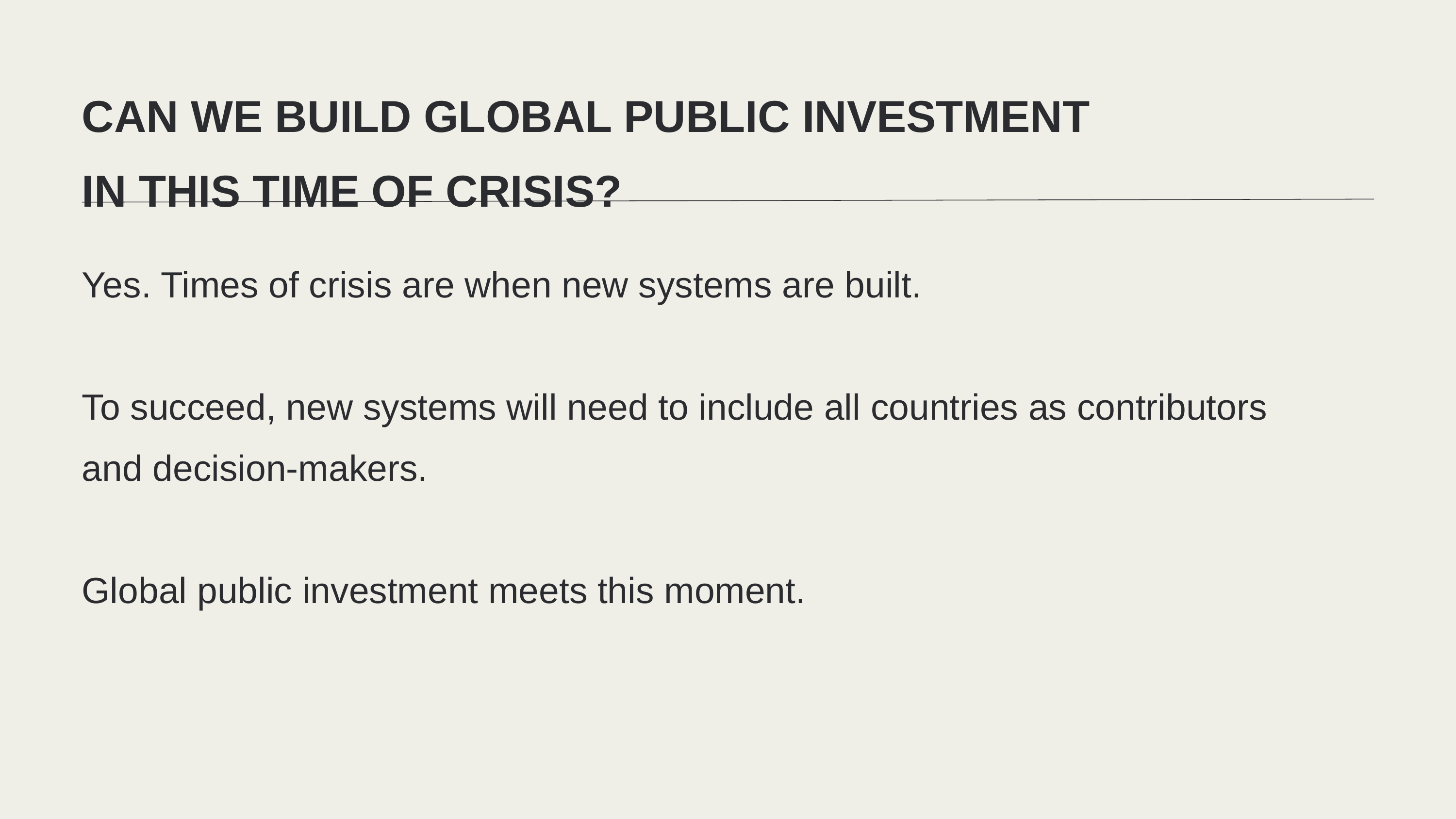

CAN WE BUILD GLOBAL PUBLIC INVESTMENT
IN THIS TIME OF CRISIS?
Yes. Times of crisis are when new systems are built.

To succeed, new systems will need to include all countries as contributors and decision-makers.

Global public investment meets this moment.